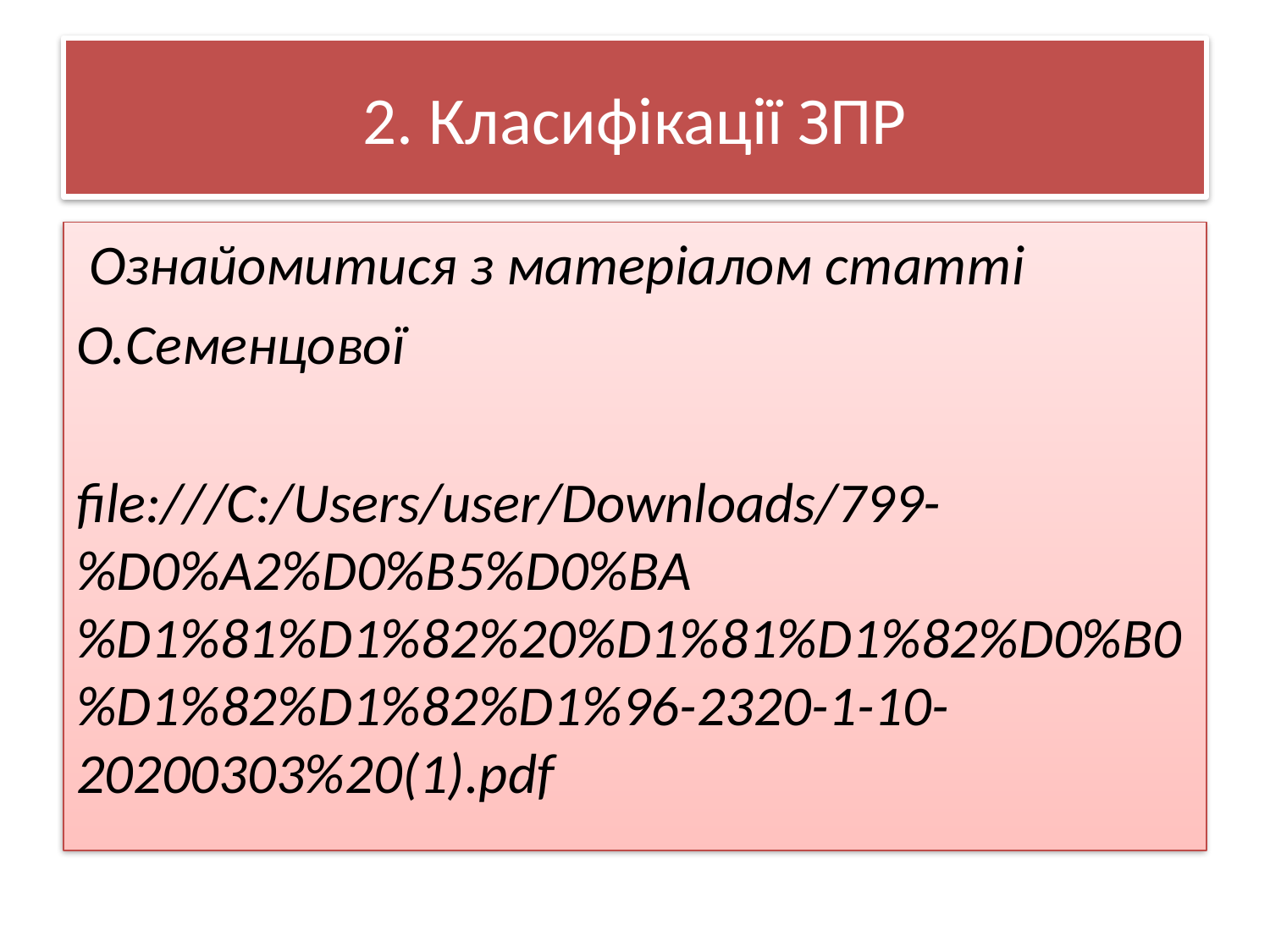

# 2. Класифікації ЗПР
 Ознайомитися з матеріалом статті
О.Семенцової

file:///C:/Users/user/Downloads/799-%D0%A2%D0%B5%D0%BA%D1%81%D1%82%20%D1%81%D1%82%D0%B0%D1%82%D1%82%D1%96-2320-1-10-20200303%20(1).pdf